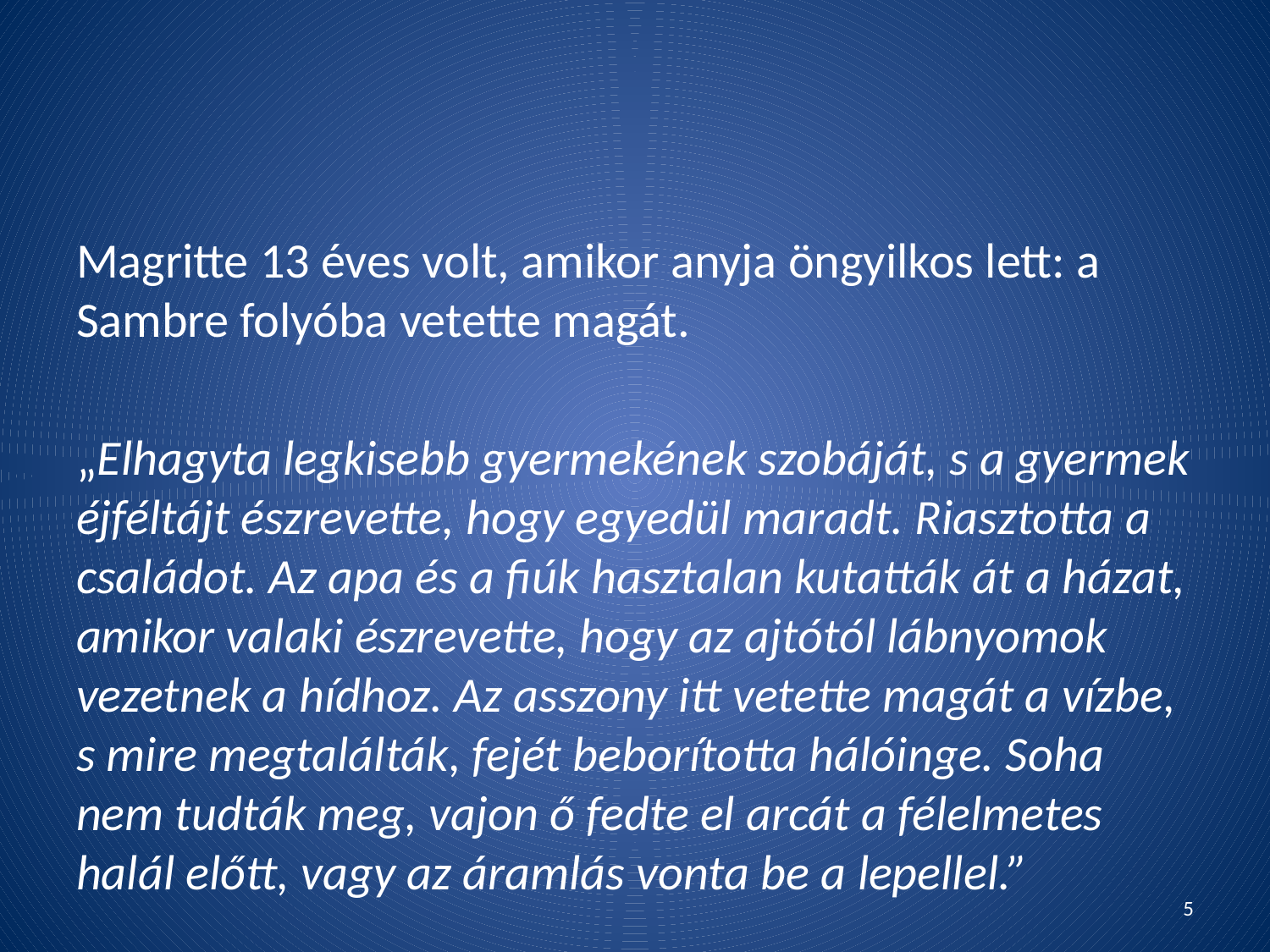

#
Magritte 13 éves volt, amikor anyja öngyilkos lett: a Sambre folyóba vetette magát.

„Elhagyta legkisebb gyermekének szobáját, s a gyermek éjféltájt észrevette, hogy egyedül maradt. Riasztotta a családot. Az apa és a fiúk hasztalan kutatták át a házat, amikor valaki észrevette, hogy az ajtótól lábnyomok vezetnek a hídhoz. Az asszony itt vetette magát a vízbe, s mire megtalálták, fejét beborította hálóinge. Soha nem tudták meg, vajon ő fedte el arcát a félelmetes halál előtt, vagy az áramlás vonta be a lepellel.”
5